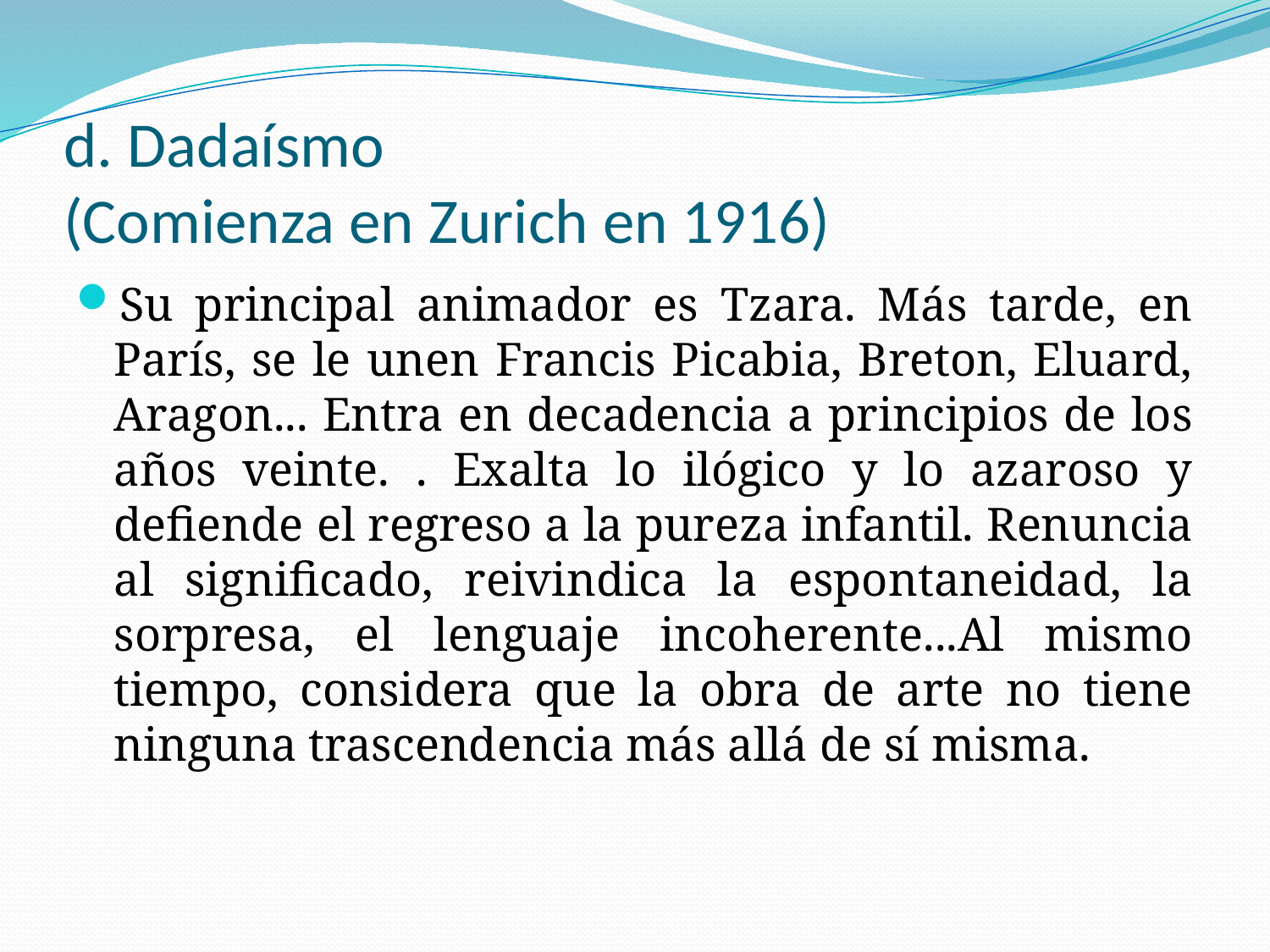

# d. Dadaísmo (Comienza en Zurich en 1916)
Su principal animador es Tzara. Más tarde, en París, se le unen Francis Picabia, Breton, Eluard, Aragon... Entra en decadencia a principios de los años veinte. . Exalta lo ilógico y lo azaroso y defiende el regreso a la pureza infantil. Renuncia al significado, reivindica la espontaneidad, la sorpresa, el lenguaje incoherente...Al mismo tiempo, considera que la obra de arte no tiene ninguna trascendencia más allá de sí misma.